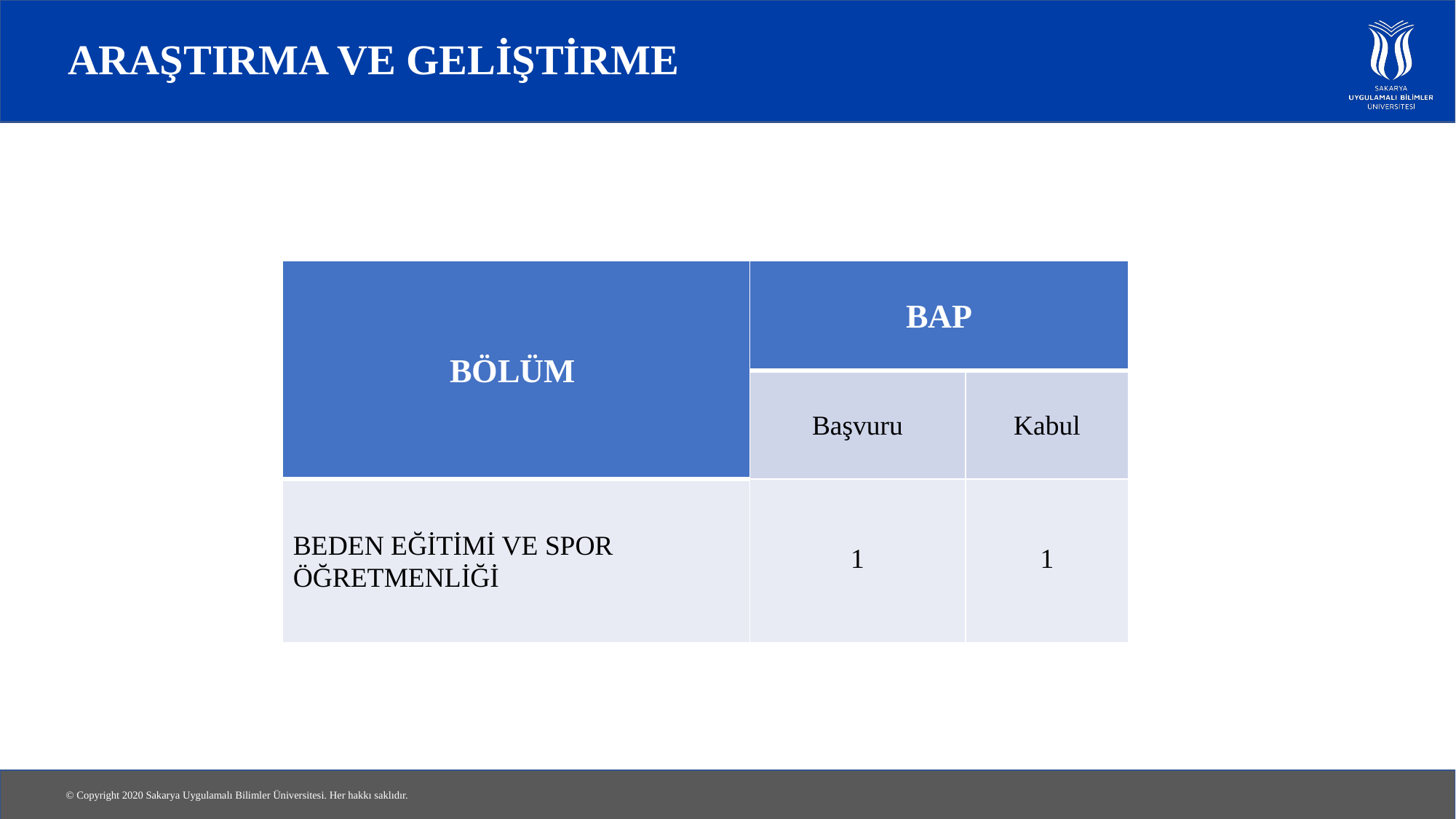

# ARAŞTIRMA VE GELİŞTİRME
| BÖLÜM | BAP |  |
| --- | --- | --- |
|  | Başvuru | Kabul |
| BEDEN EĞİTİMİ VE SPOR ÖĞRETMENLİĞİ | 1 | 1 |